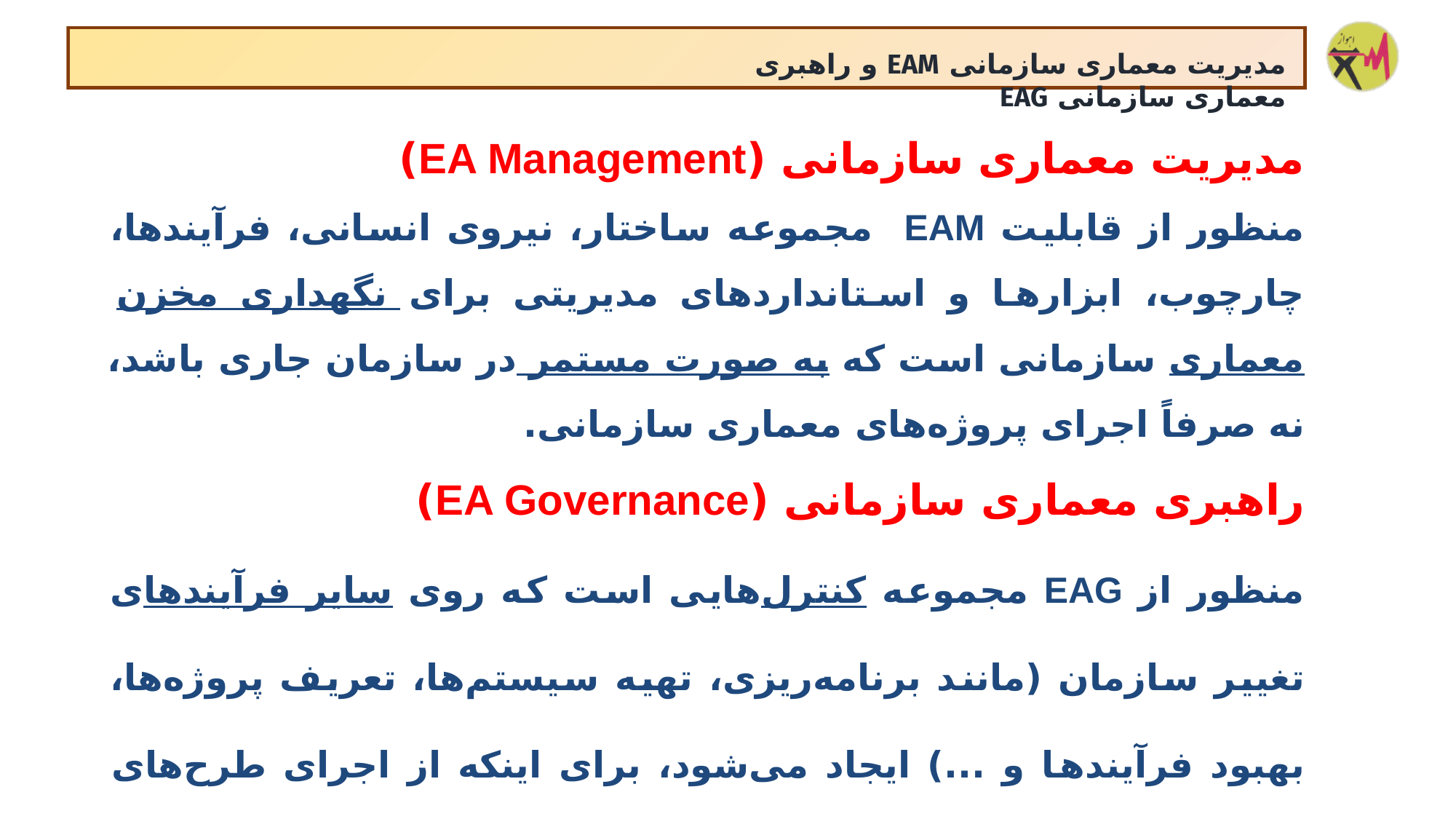

مدیریت معماری سازمانی (EA Management)
منظور از قابلیت EAM  مجموعه ساختار، نیروی انسانی، فرآیندها، چارچوب، ابزارها و استانداردهای مدیریتی برای نگهداری مخزن معماری سازمانی است که به صورت مستمر در سازمان جاری باشد، نه صرفاً اجرای پروژه‌های معماری سازمانی.

راهبری معماری سازمانی (EA Governance)
منظور از EAG مجموعه کنترل‌هایی است که روی سایر فرآیندهای تغییر سازمان (مانند برنامه‌ریزی، تهیه سیستم‌ها، تعریف پروژه‌ها، بهبود فرآیندها و ...) ایجاد می‌شود، برای اینکه از اجرای طرح‌های معماری سازمانی مطمئن شویم. راهبری معماری سازمانی هم‌چنین قواعد و نهادهای تضمین‌کننده این کنترل‌ها را هم در برمی‌گیرد.
مدیریت معماری سازمانی EAM و راهبری معماری سازمانی EAG